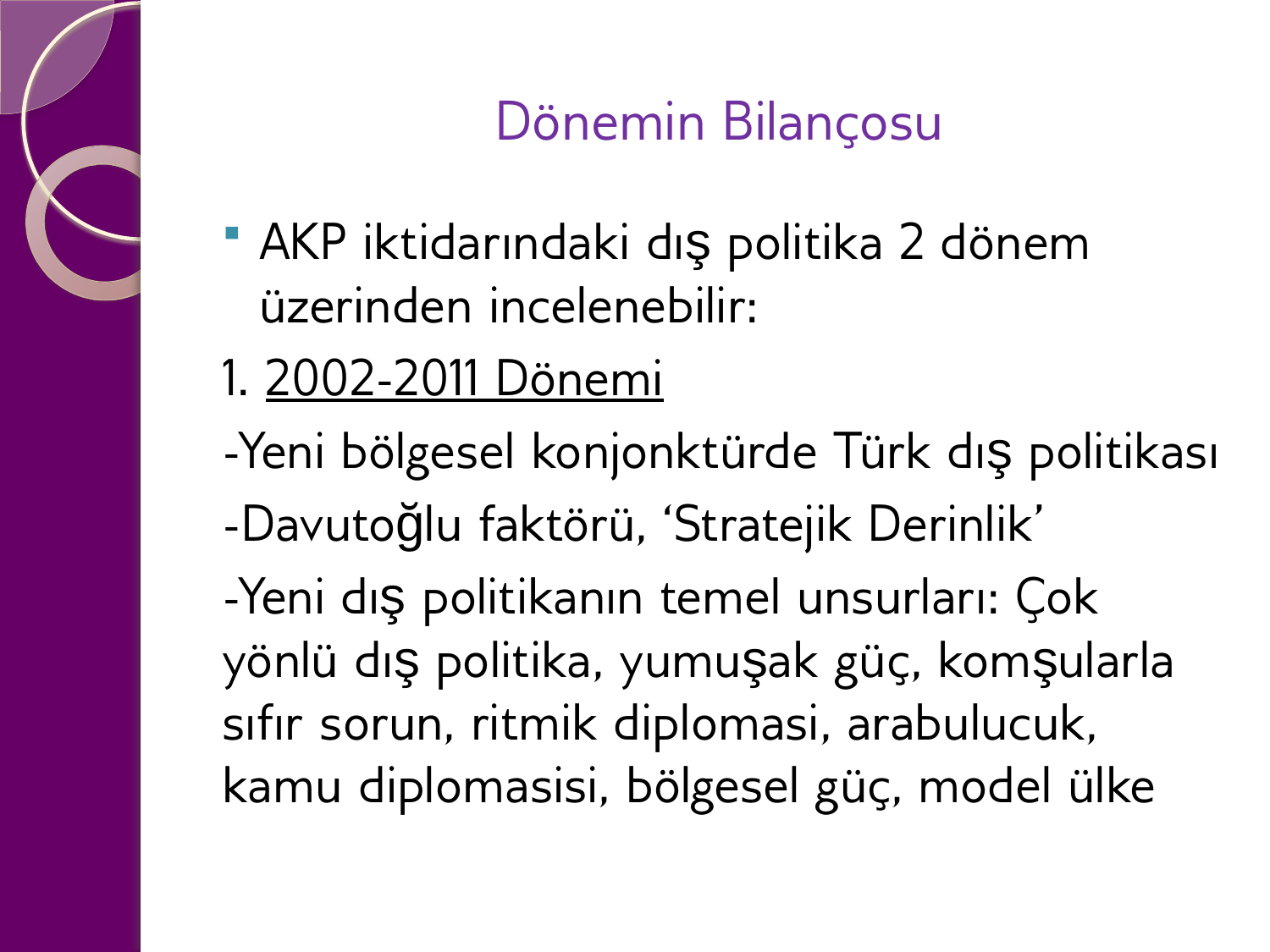

# Dönemin Bilançosu
AKP iktidarındaki dış politika 2 dönem üzerinden incelenebilir:
1. 2002-2011 Dönemi
-Yeni bölgesel konjonktürde Türk dış politikası
-Davutoğlu faktörü, ‘Stratejik Derinlik’
-Yeni dış politikanın temel unsurları: Çok yönlü dış politika, yumuşak güç, komşularla sıfır sorun, ritmik diplomasi, arabulucuk, kamu diplomasisi, bölgesel güç, model ülke